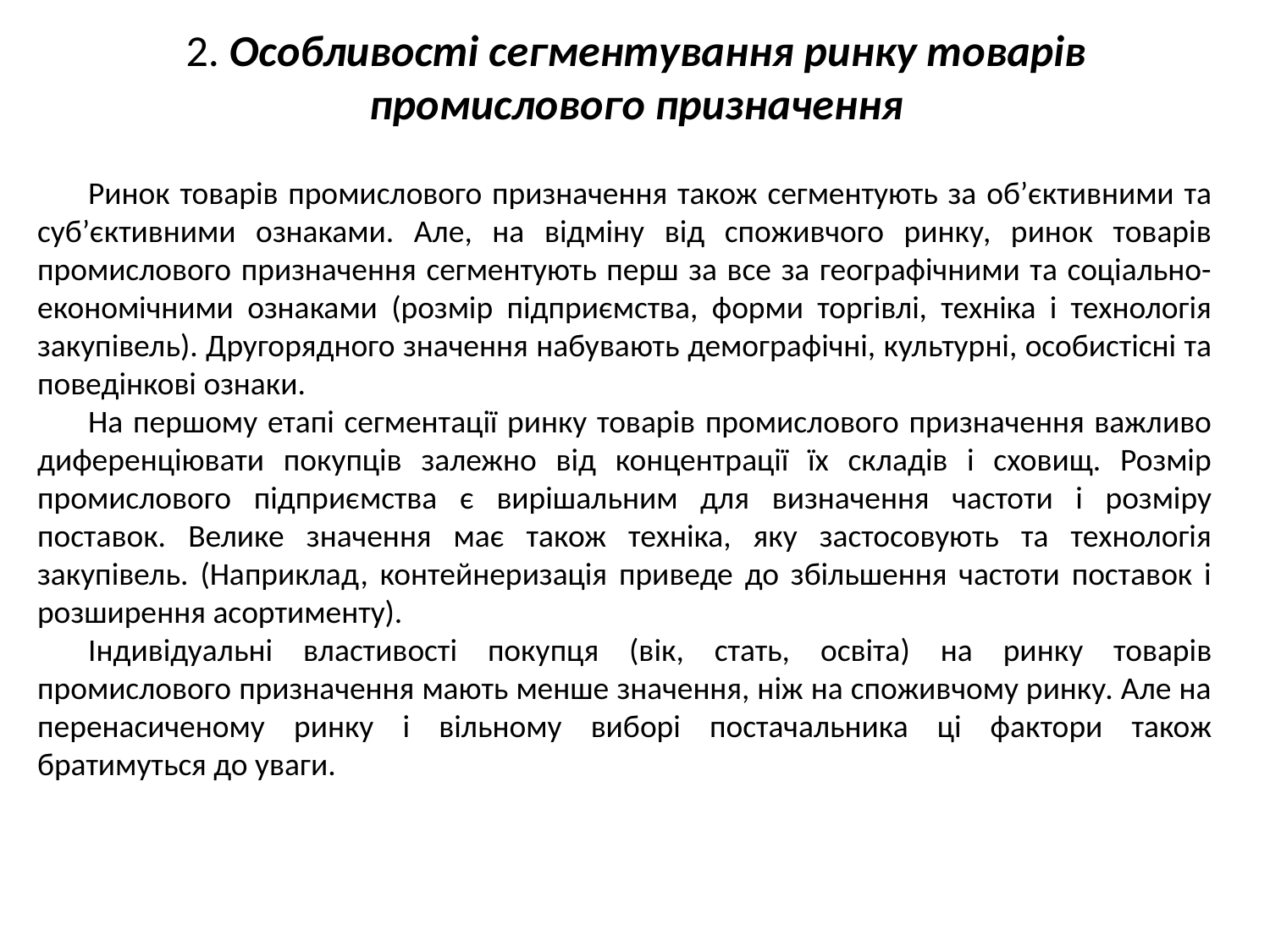

# 2. Особливості сегментування ринку товарів промислового призначення
Ринок товарів промислового призначення також сегментують за об’єктивними та суб’єктивними ознаками. Але, на відміну від споживчого ринку, ринок товарів промислового призначення сегментують перш за все за географічними та соціально-економічними ознаками (розмір підприємства, форми торгівлі, техніка і технологія закупівель). Другорядного значення набувають демографічні, культурні, особистісні та поведінкові ознаки.
На першому етапі сегментації ринку товарів промислового призначення важливо диференціювати покупців залежно від концентрації їх складів і сховищ. Розмір промислового підприємства є вирішальним для визначення частоти і розміру поставок. Велике значення має також техніка, яку застосовують та технологія закупівель. (Наприклад, контейнеризація приведе до збільшення частоти поставок і розширення асортименту).
Індивідуальні властивості покупця (вік, стать, освіта) на ринку товарів промислового призначення мають менше значення, ніж на споживчому ринку. Але на перенасиченому ринку і вільному виборі постачальника ці фактори також братимуться до уваги.